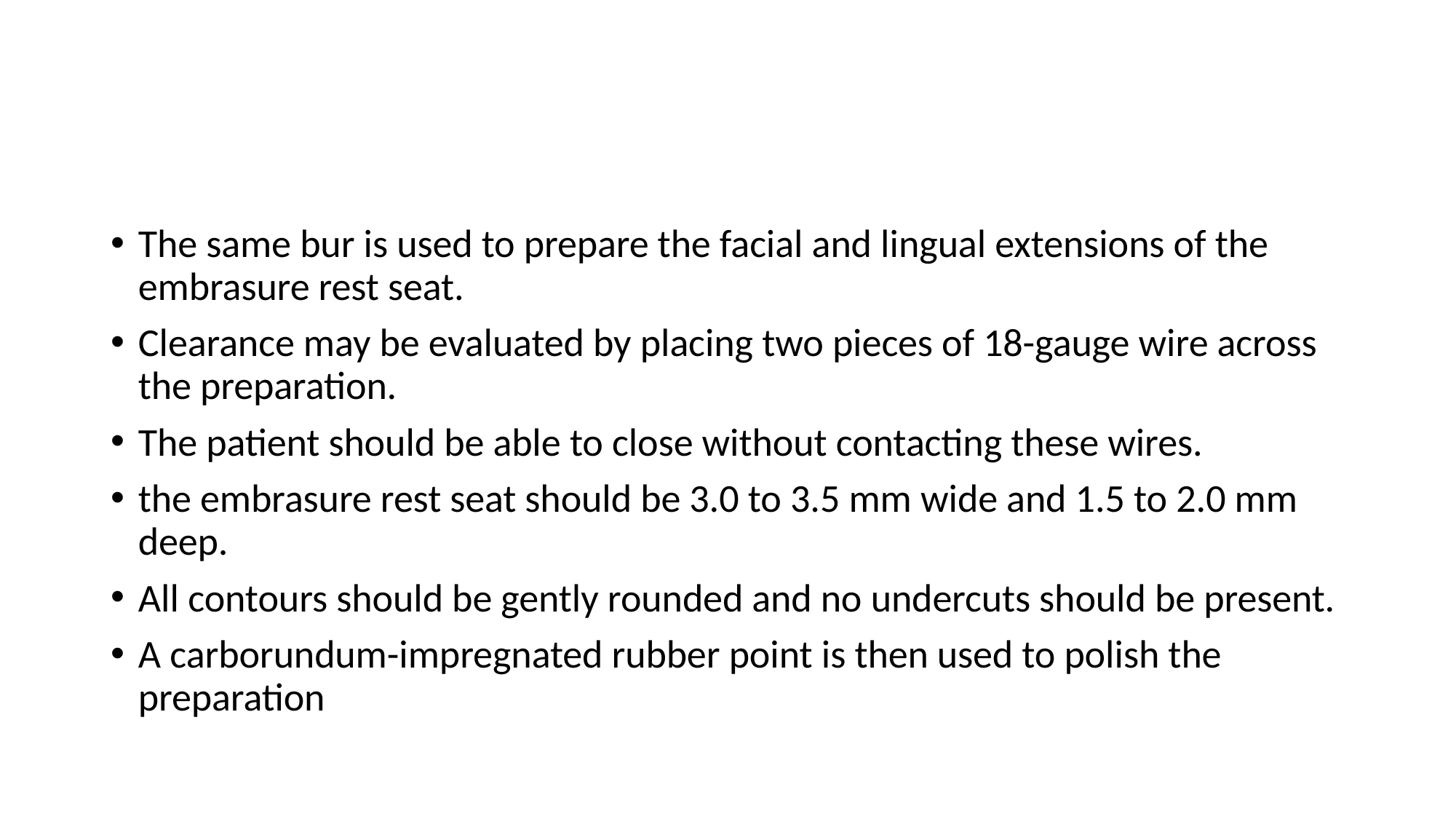

#
The same bur is used to prepare the facial and lingual extensions of the embrasure rest seat.
Clearance may be evaluated by placing two pieces of 18-gauge wire across the preparation.
The patient should be able to close without contacting these wires.
the embrasure rest seat should be 3.0 to 3.5 mm wide and 1.5 to 2.0 mm deep.
All contours should be gently rounded and no undercuts should be present.
A carborundum-impregnated rubber point is then used to polish the preparation